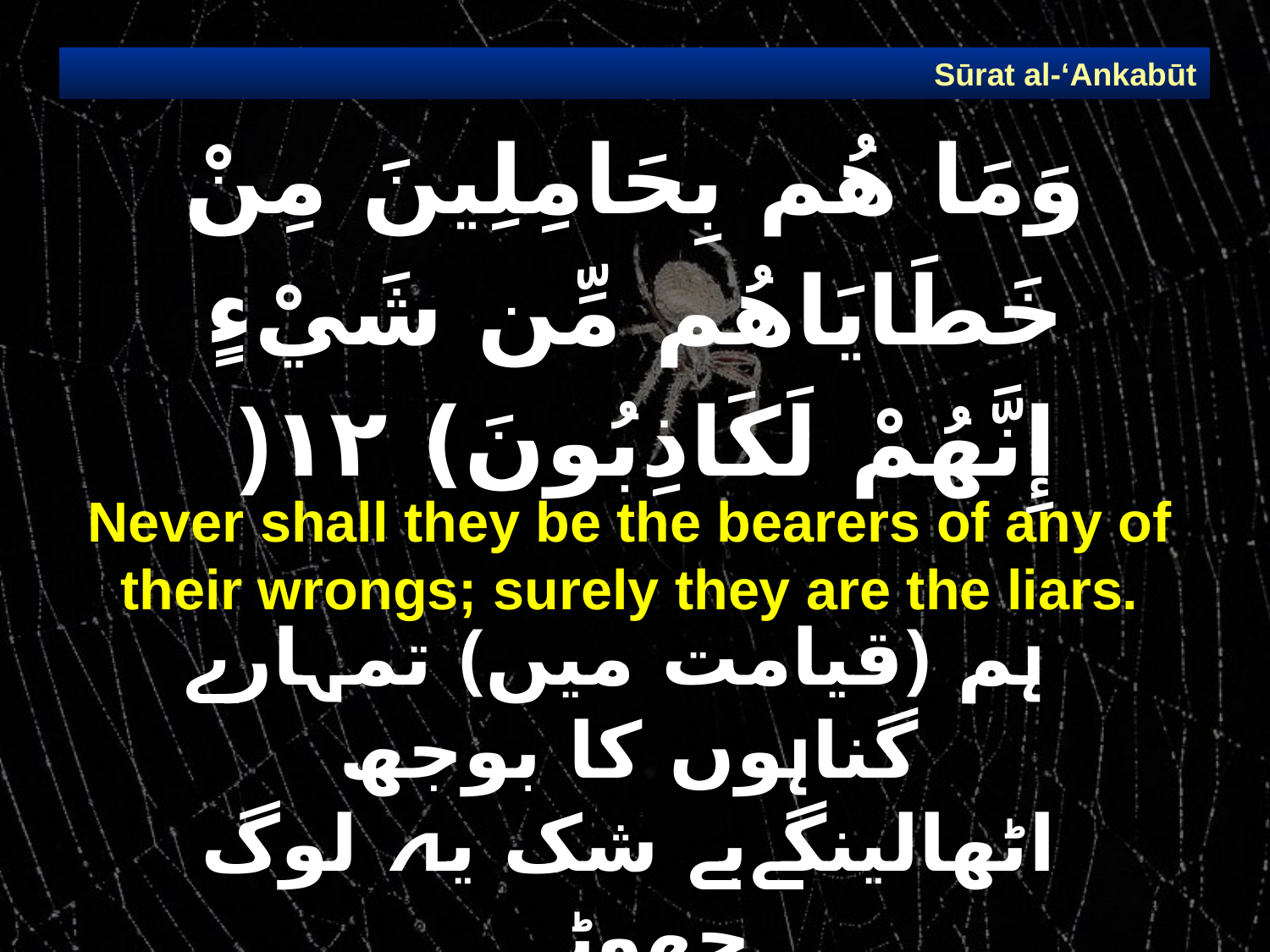

Sūrat al-‘Ankabūt
# وَمَا هُم بِحَامِلِينَ مِنْ خَطَايَاهُم مِّن شَيْءٍ إِنَّهُمْ لَكَاذِبُونَ) ١٢(
Never shall they be the bearers of any of their wrongs; surely they are the liars.
 ہم ﴿قیامت میں﴾ تمہارے گناہوں کا بوجھ اٹھالینگےبے شک یہ لوگ جھوٹے